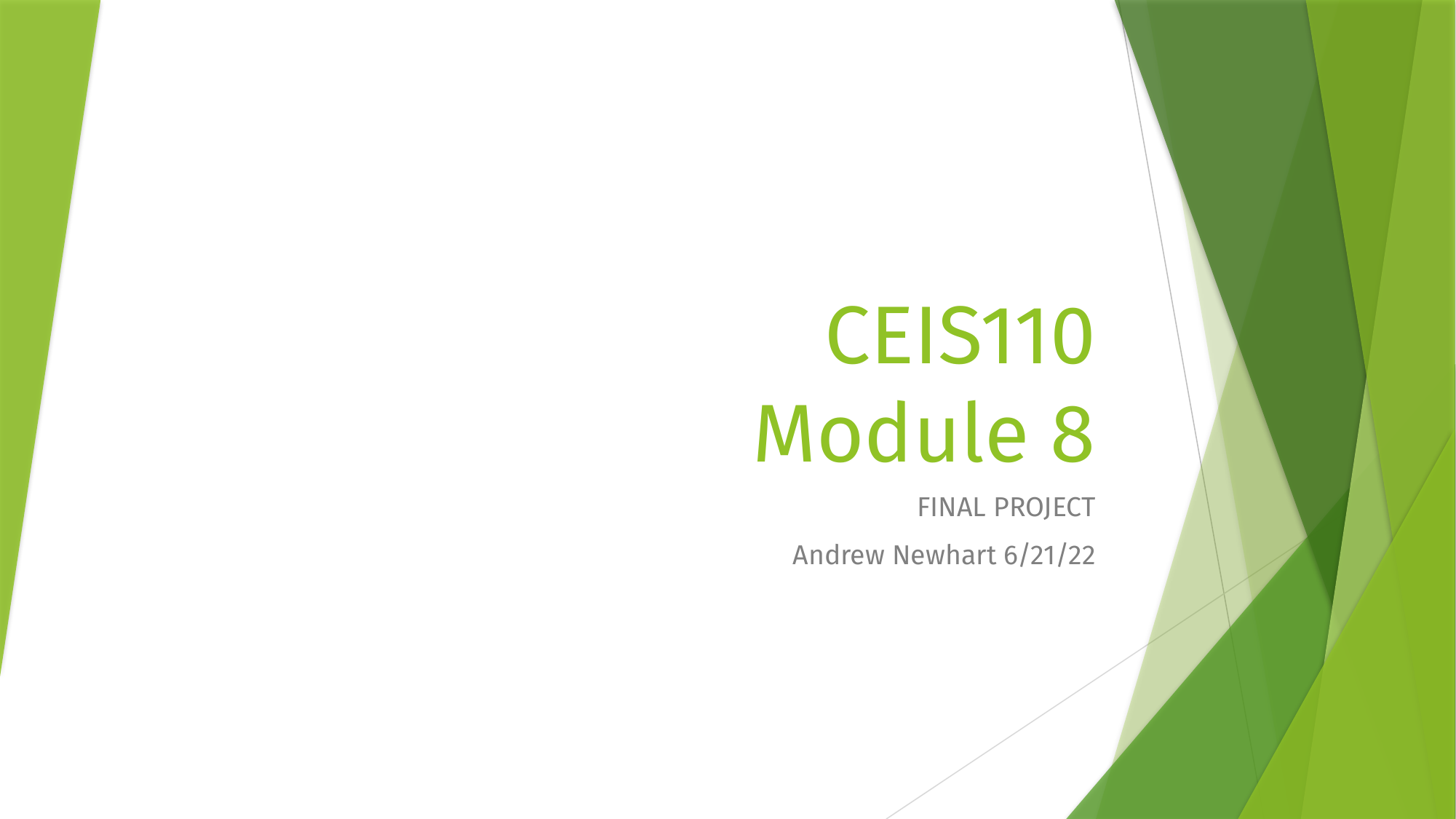

# CEIS110 Module 8
FINAL PROJECT
Andrew Newhart 6/21/22